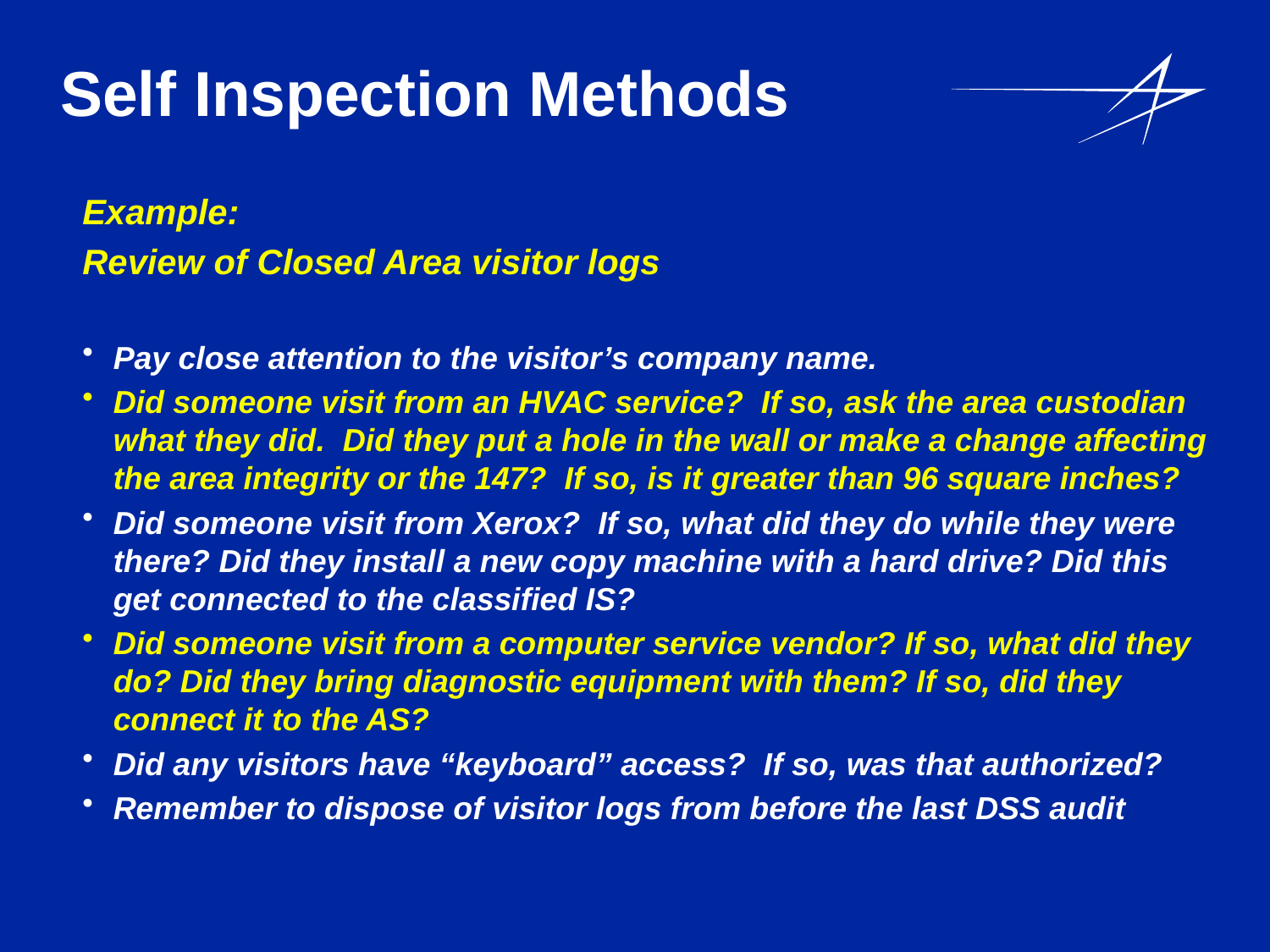

# Self Inspection Methods
Example:
Review of Closed Area visitor logs

Pay close attention to the visitor’s company name.
Did someone visit from an HVAC service?  If so, ask the area custodian what they did.  Did they put a hole in the wall or make a change affecting the area integrity or the 147?  If so, is it greater than 96 square inches?
Did someone visit from Xerox?  If so, what did they do while they were there? Did they install a new copy machine with a hard drive? Did this get connected to the classified IS?
Did someone visit from a computer service vendor? If so, what did they do? Did they bring diagnostic equipment with them? If so, did they connect it to the AS?
Did any visitors have “keyboard” access?  If so, was that authorized?
Remember to dispose of visitor logs from before the last DSS audit